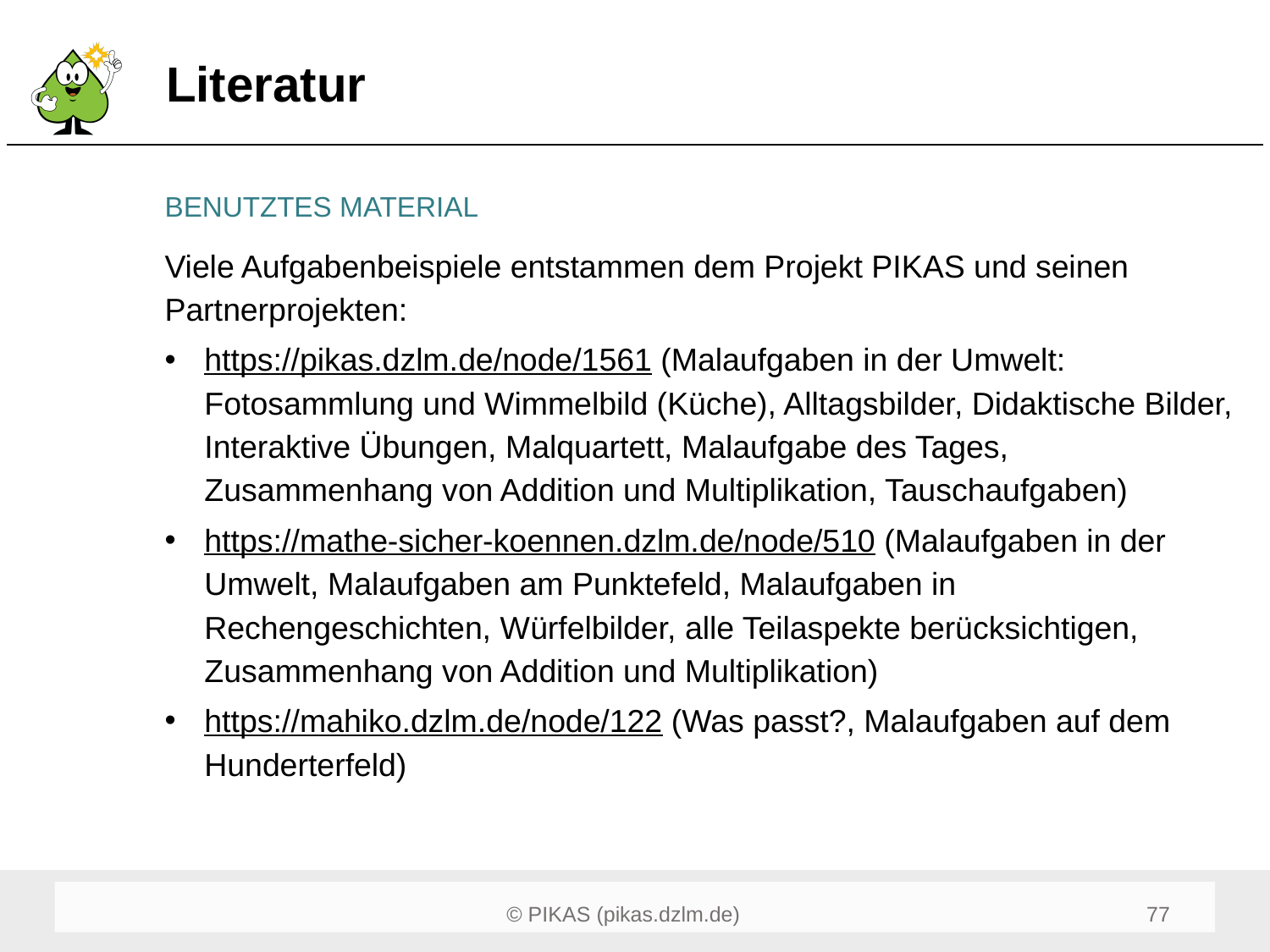

# Literatur
BENUTZTES MATERIAL
Viele Aufgabenbeispiele entstammen dem Projekt PIKAS und seinen Partnerprojekten:
https://pikas.dzlm.de/node/1561 (Malaufgaben in der Umwelt: Fotosammlung und Wimmelbild (Küche), Alltagsbilder, Didaktische Bilder, Interaktive Übungen, Malquartett, Malaufgabe des Tages, Zusammenhang von Addition und Multiplikation, Tauschaufgaben)
https://mathe-sicher-koennen.dzlm.de/node/510 (Malaufgaben in der Umwelt, Malaufgaben am Punktefeld, Malaufgaben in Rechengeschichten, Würfelbilder, alle Teilaspekte berücksichtigen, Zusammenhang von Addition und Multiplikation)
https://mahiko.dzlm.de/node/122 (Was passt?, Malaufgaben auf dem Hunderterfeld)

77